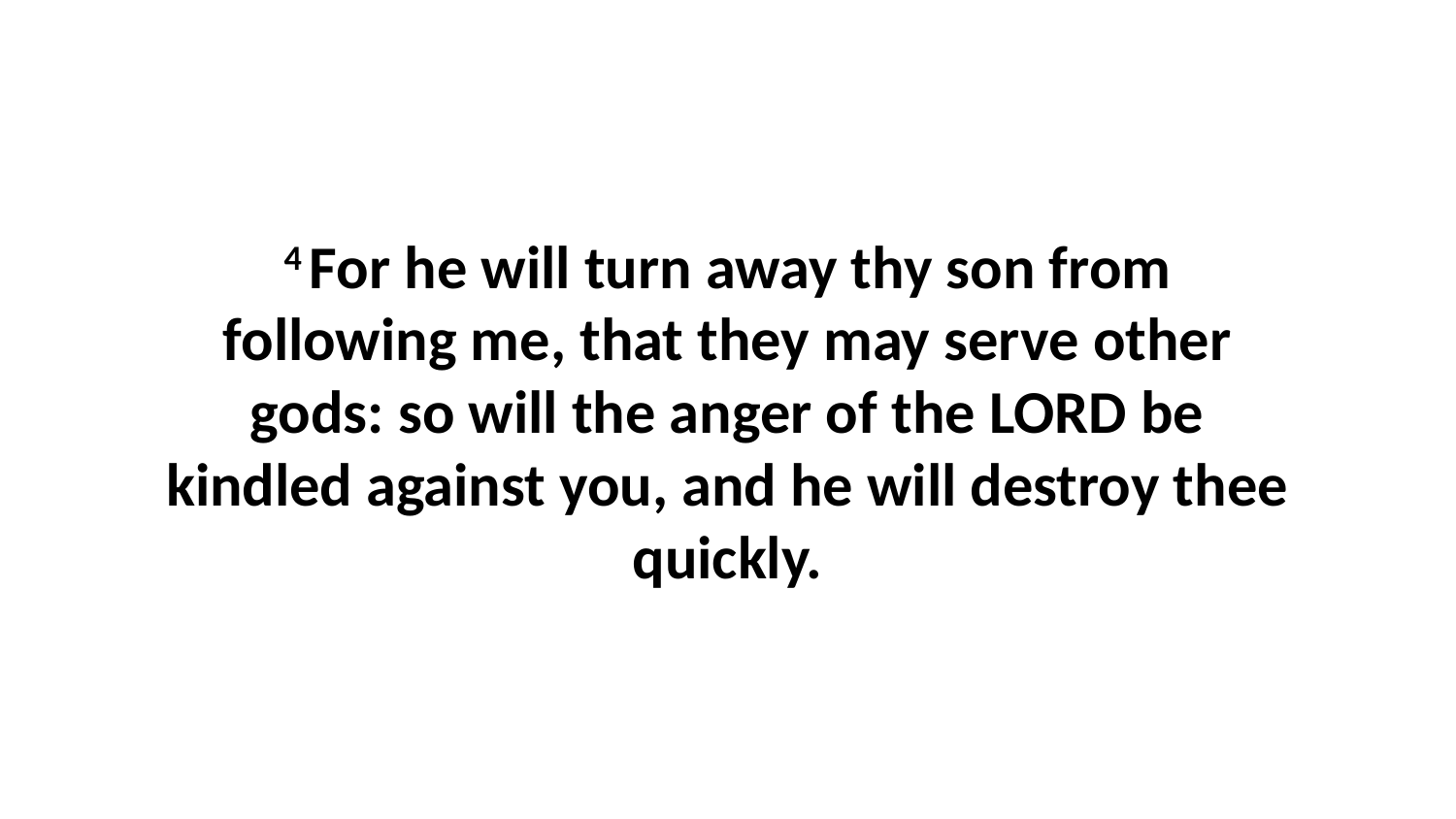

4 For he will turn away thy son from following me, that they may serve other gods: so will the anger of the LORD be kindled against you, and he will destroy thee quickly.